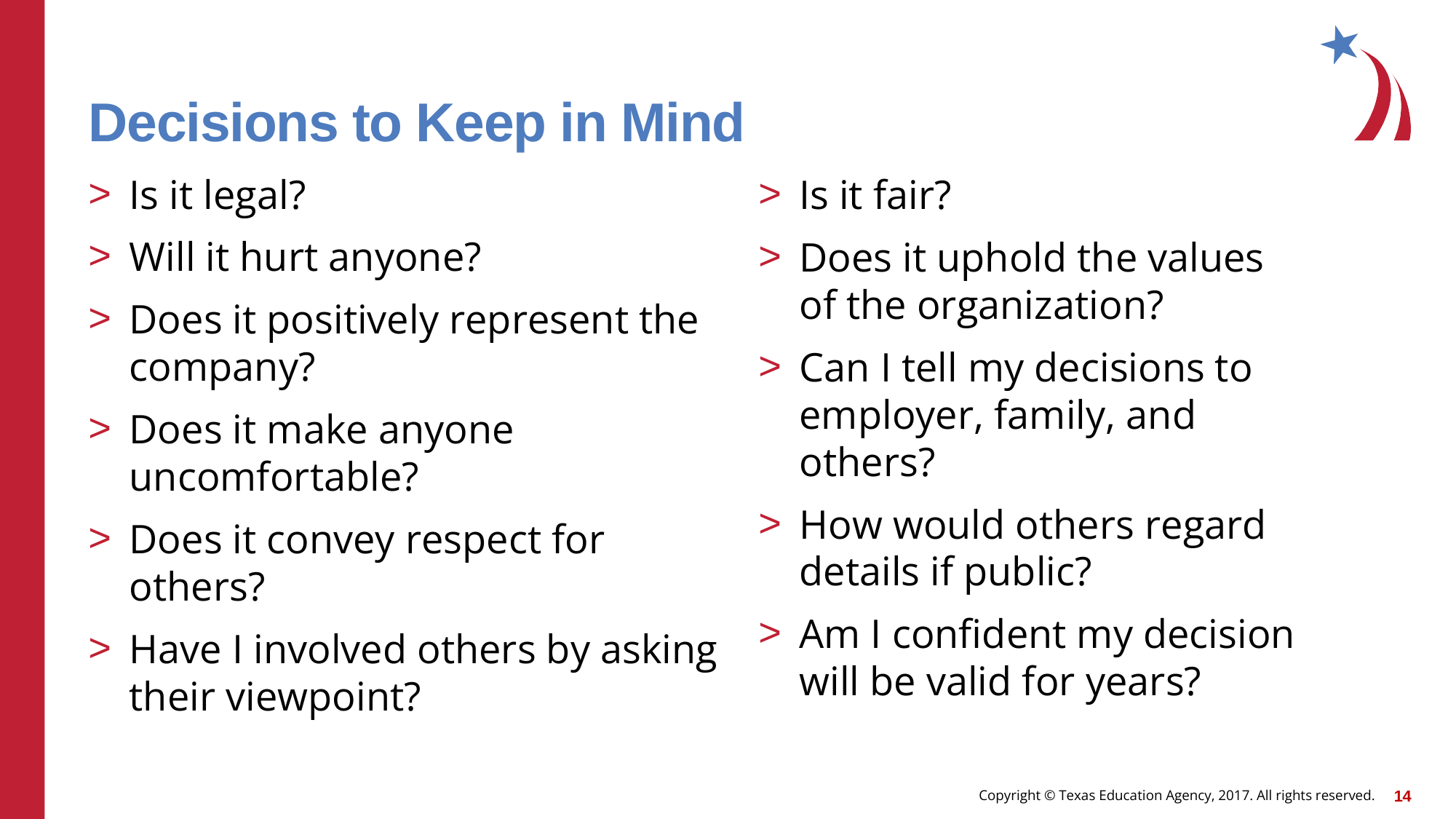

# Decisions to Keep in Mind
Is it fair?
Does it uphold the values of the organization?
Can I tell my decisions to employer, family, and others?
How would others regard details if public?
Am I confident my decision will be valid for years?
Is it legal?
Will it hurt anyone?
Does it positively represent the company?
Does it make anyone uncomfortable?
Does it convey respect for others?
Have I involved others by asking their viewpoint?